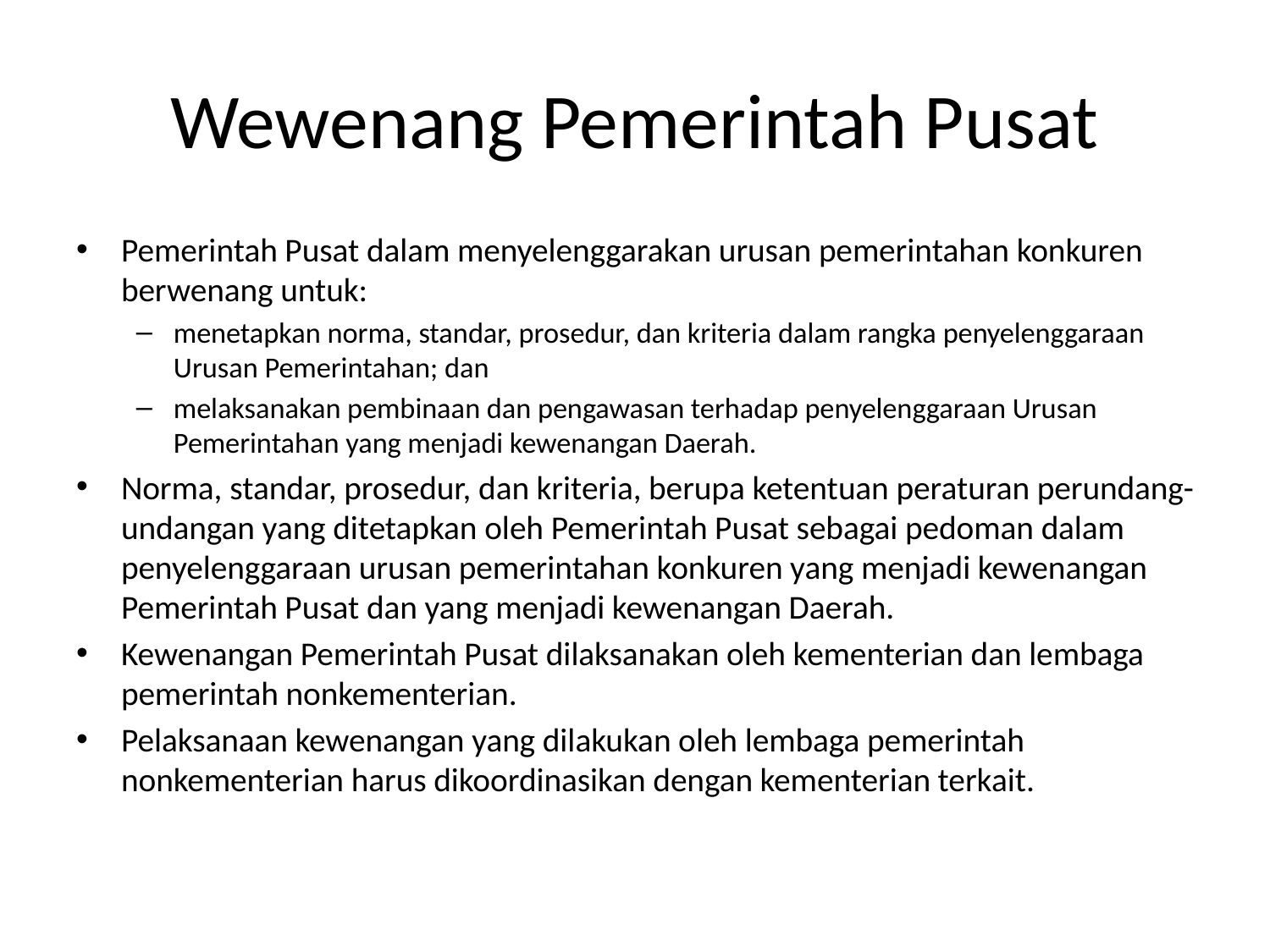

# Wewenang Pemerintah Pusat
Pemerintah Pusat dalam menyelenggarakan urusan pemerintahan konkuren berwenang untuk:
menetapkan norma, standar, prosedur, dan kriteria dalam rangka penyelenggaraan Urusan Pemerintahan; dan
melaksanakan pembinaan dan pengawasan terhadap penyelenggaraan Urusan Pemerintahan yang menjadi kewenangan Daerah.
Norma, standar, prosedur, dan kriteria, berupa ketentuan peraturan perundang-undangan yang ditetapkan oleh Pemerintah Pusat sebagai pedoman dalam penyelenggaraan urusan pemerintahan konkuren yang menjadi kewenangan Pemerintah Pusat dan yang menjadi kewenangan Daerah.
Kewenangan Pemerintah Pusat dilaksanakan oleh kementerian dan lembaga pemerintah nonkementerian.
Pelaksanaan kewenangan yang dilakukan oleh lembaga pemerintah nonkementerian harus dikoordinasikan dengan kementerian terkait.